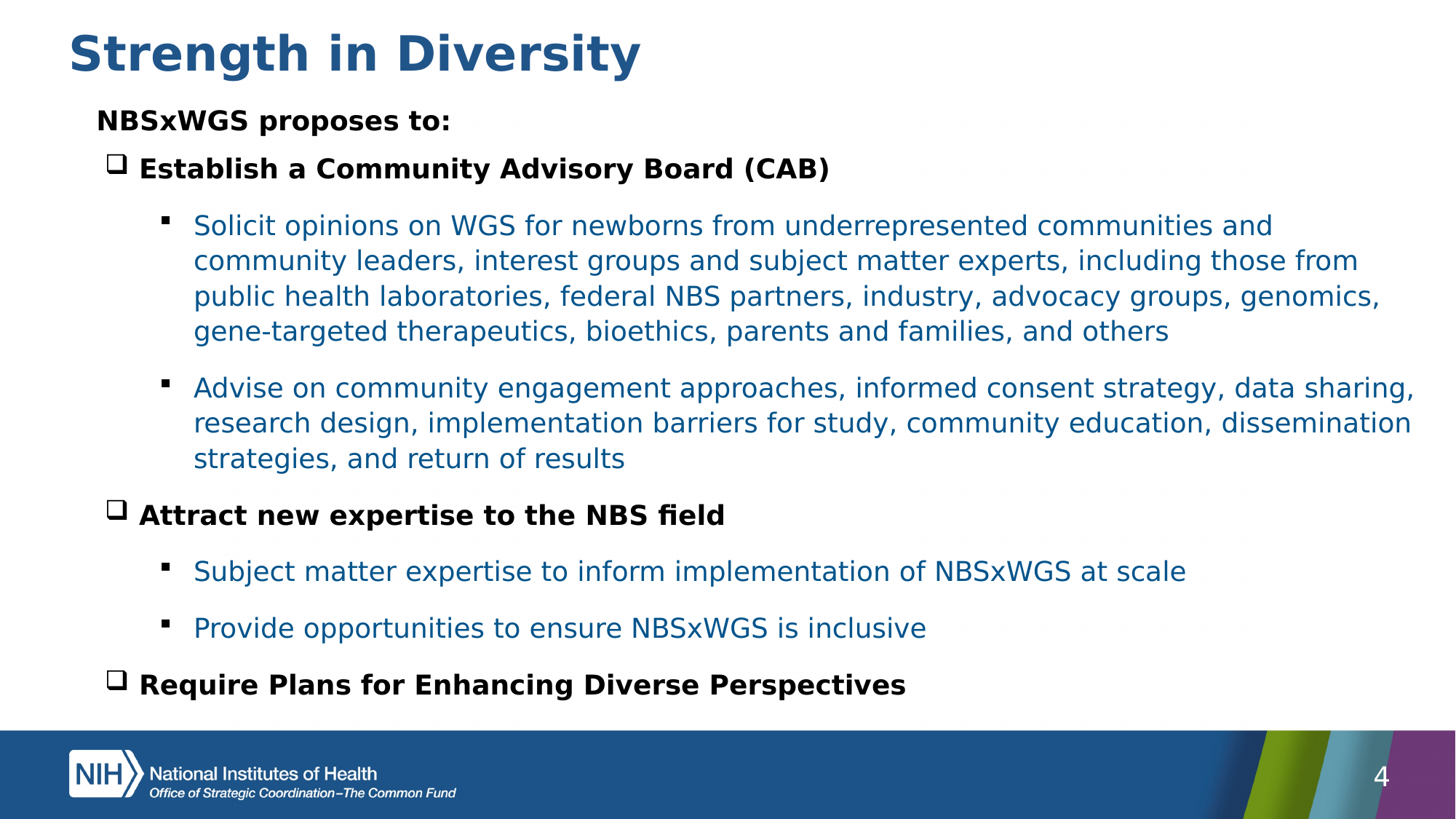

# Strength in Diversity
NBSxWGS proposes to:
Establish a Community Advisory Board (CAB)
Solicit opinions on WGS for newborns from underrepresented communities and community leaders, interest groups and subject matter experts, including those from public health laboratories, federal NBS partners, industry, advocacy groups, genomics, gene-targeted therapeutics, bioethics, parents and families, and others
Advise on community engagement approaches, informed consent strategy, data sharing, research design, implementation barriers for study, community education, dissemination strategies, and return of results
Attract new expertise to the NBS field
Subject matter expertise to inform implementation of NBSxWGS at scale
Provide opportunities to ensure NBSxWGS is inclusive
Require Plans for Enhancing Diverse Perspectives